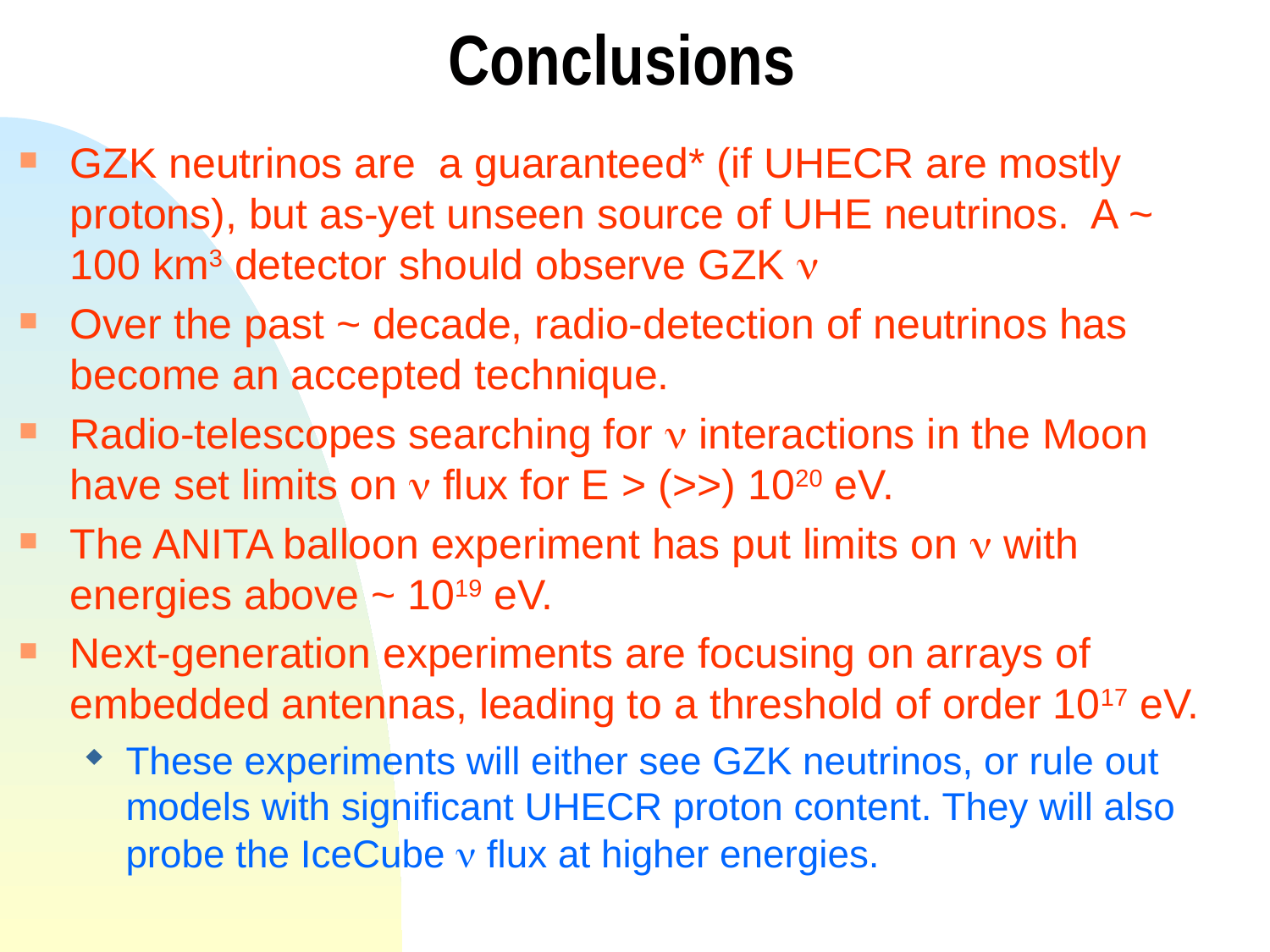

# Conclusions
GZK neutrinos are  a guaranteed* (if UHECR are mostly protons), but as-yet unseen source of UHE neutrinos.  A ~ 100 km3 detector should observe GZK ν
Over the past ~ decade, radio-detection of neutrinos has become an accepted technique.
Radio-telescopes searching for ν interactions in the Moon have set limits on ν flux for E > (>>) 1020 eV.
The ANITA balloon experiment has put limits on ν with energies above ~ 1019 eV.
Next-generation experiments are focusing on arrays of embedded antennas, leading to a threshold of order 1017 eV.
These experiments will either see GZK neutrinos, or rule out models with significant UHECR proton content. They will also probe the IceCube ν flux at higher energies.